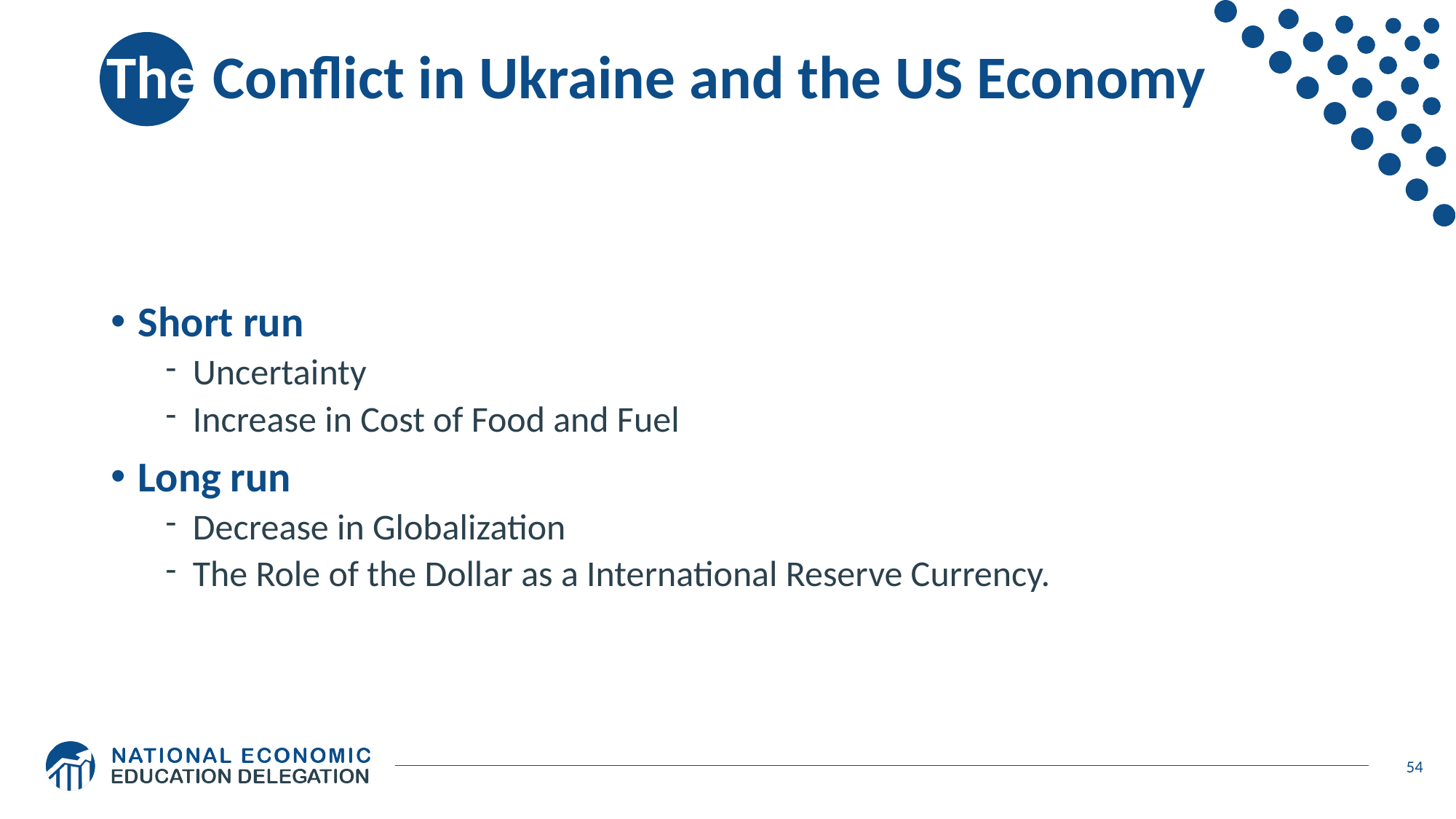

# The Conflict in Ukraine and the US Economy
Short run
Uncertainty
Increase in Cost of Food and Fuel
Long run
Decrease in Globalization
The Role of the Dollar as a International Reserve Currency.
54